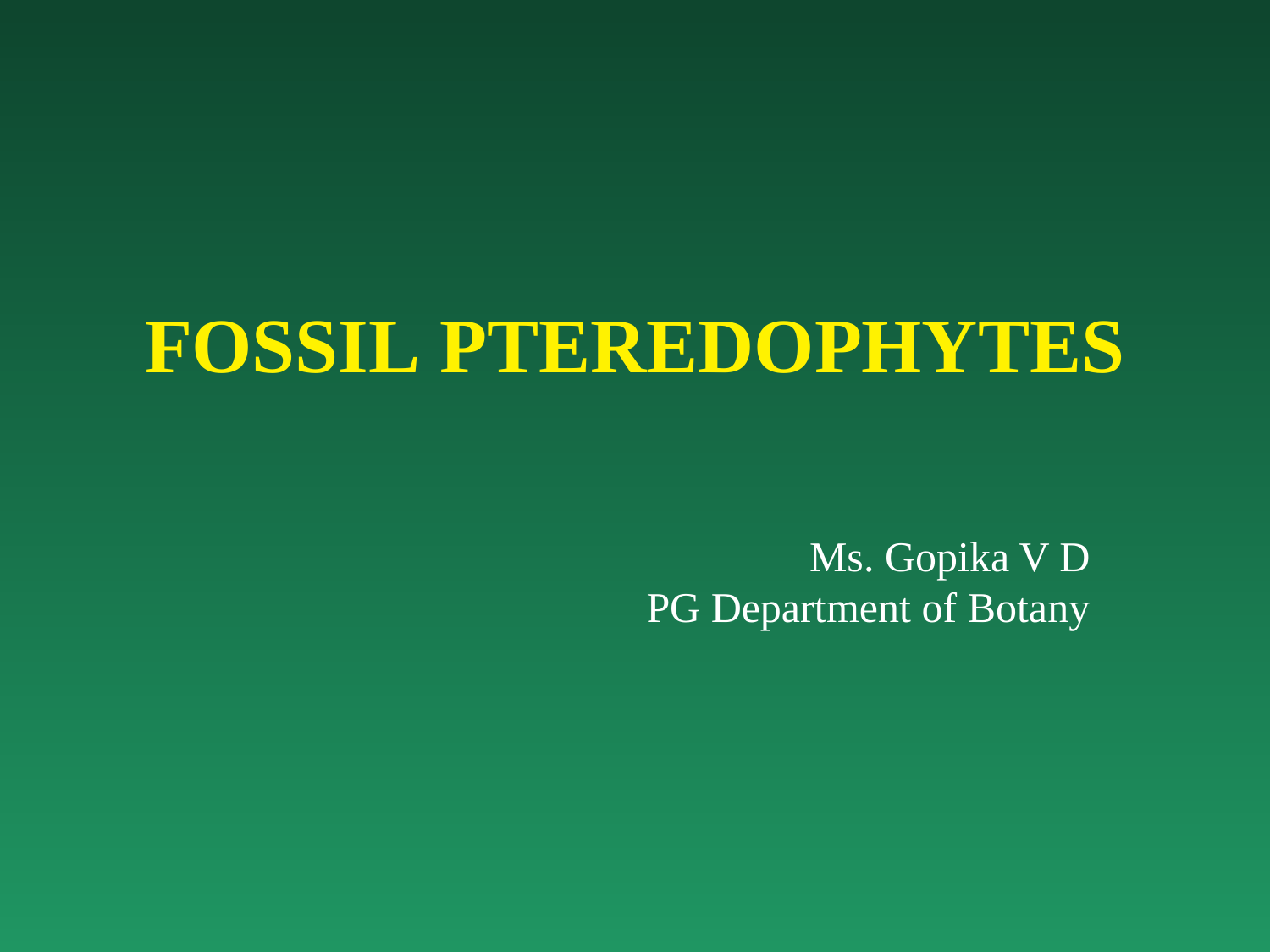

# FOSSIL PTEREDOPHYTES
Ms. Gopika V D
PG Department of Botany